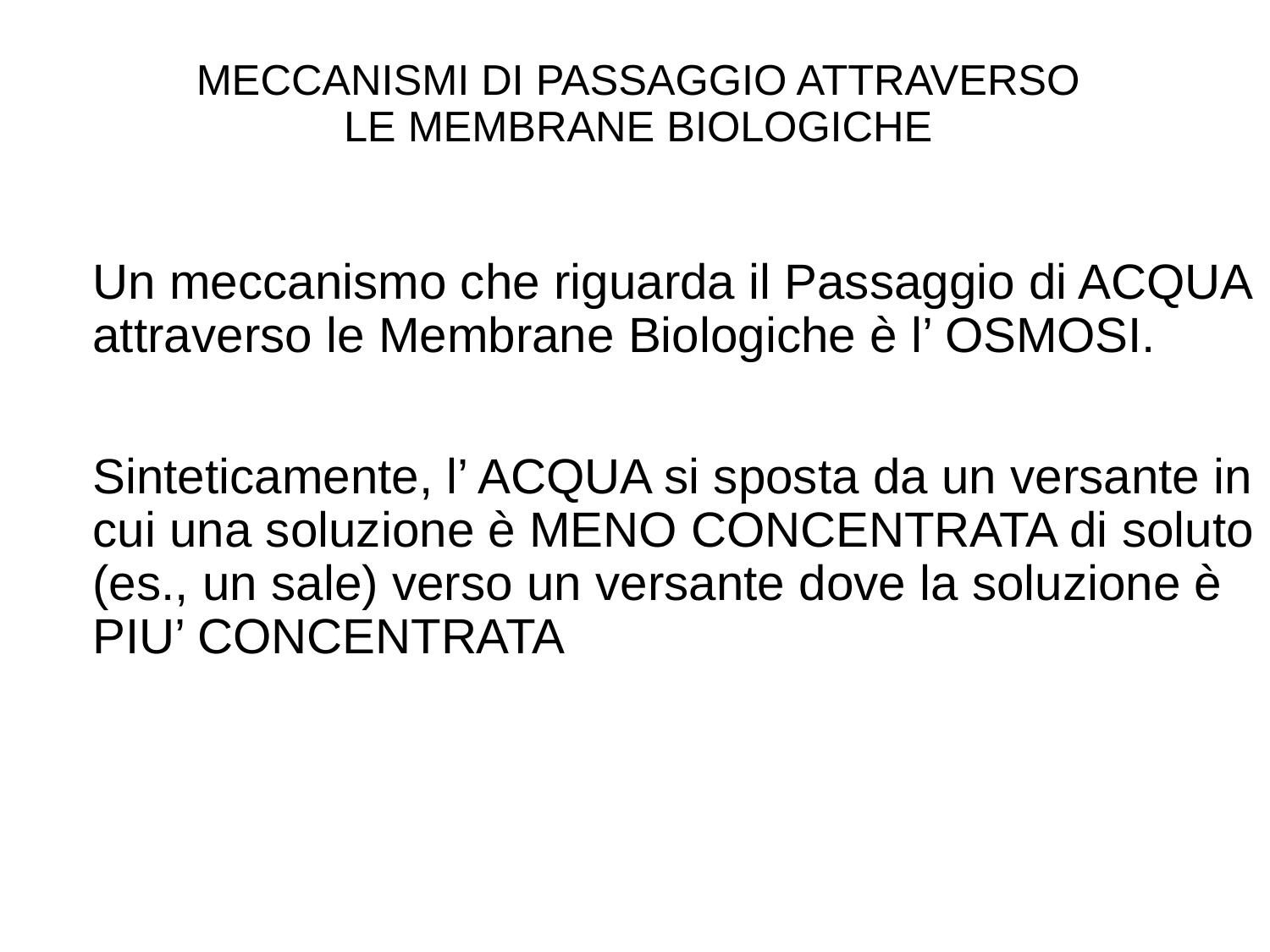

# MECCANISMI DI PASSAGGIO ATTRAVERSO LE MEMBRANE BIOLOGICHE

Un meccanismo che riguarda il Passaggio di ACQUA attraverso le Membrane Biologiche è l’ OSMOSI.

Sinteticamente, l’ ACQUA si sposta da un versante in cui una soluzione è MENO CONCENTRATA di soluto (es., un sale) verso un versante dove la soluzione è PIU’ CONCENTRATA